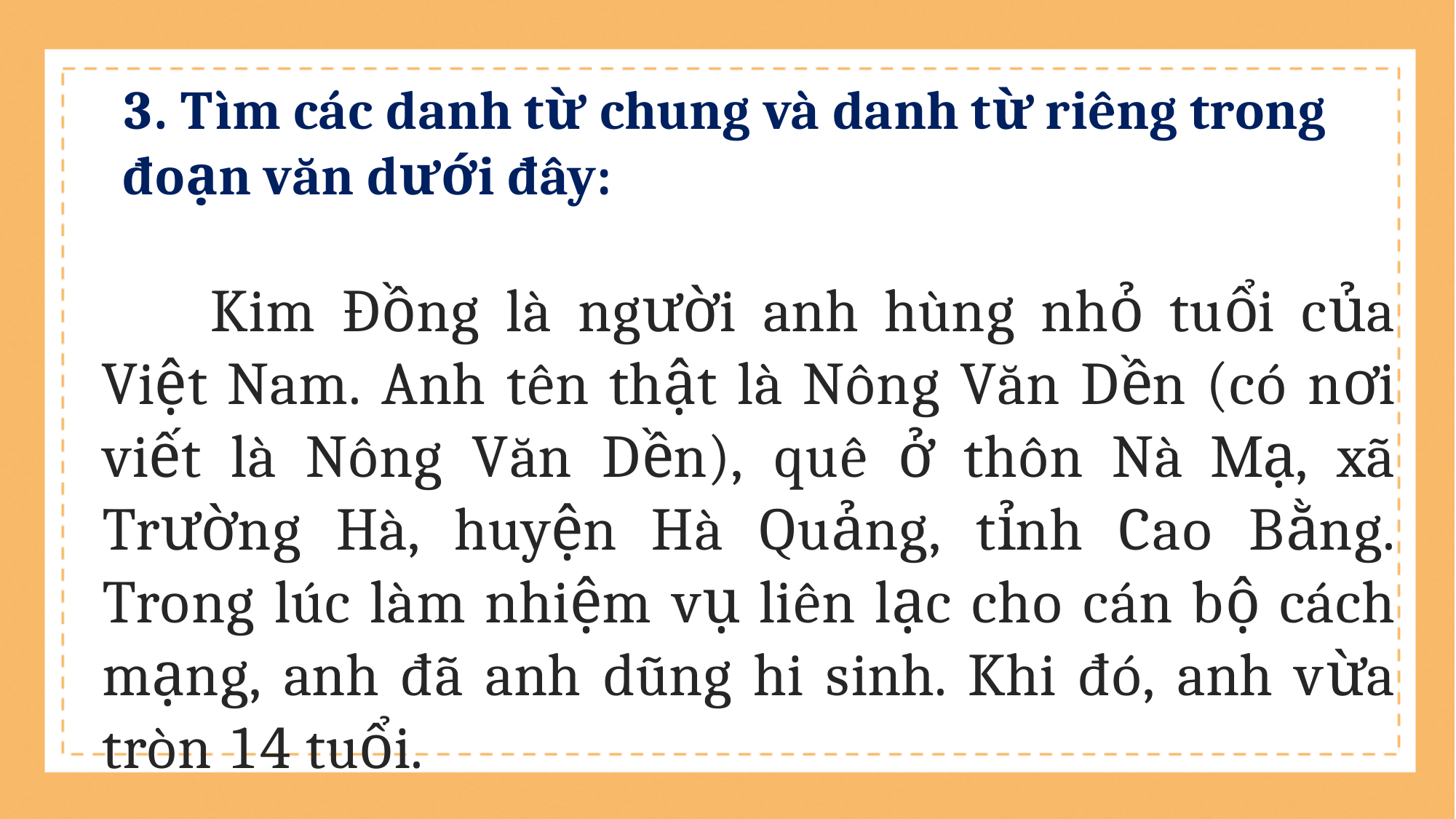

3. Tìm các danh từ chung và danh từ riêng trong đoạn văn dưới đây:
	Kim Đồng là người anh hùng nhỏ tuổi của Việt Nam. Anh tên thật là Nông Văn Dền (có nơi viết là Nông Văn Dền), quê ở thôn Nà Mạ, xã Trường Hà, huyện Hà Quảng, tỉnh Cao Bằng. Trong lúc làm nhiệm vụ liên lạc cho cán bộ cách mạng, anh đã anh dũng hi sinh. Khi đó, anh vừa tròn 14 tuổi.